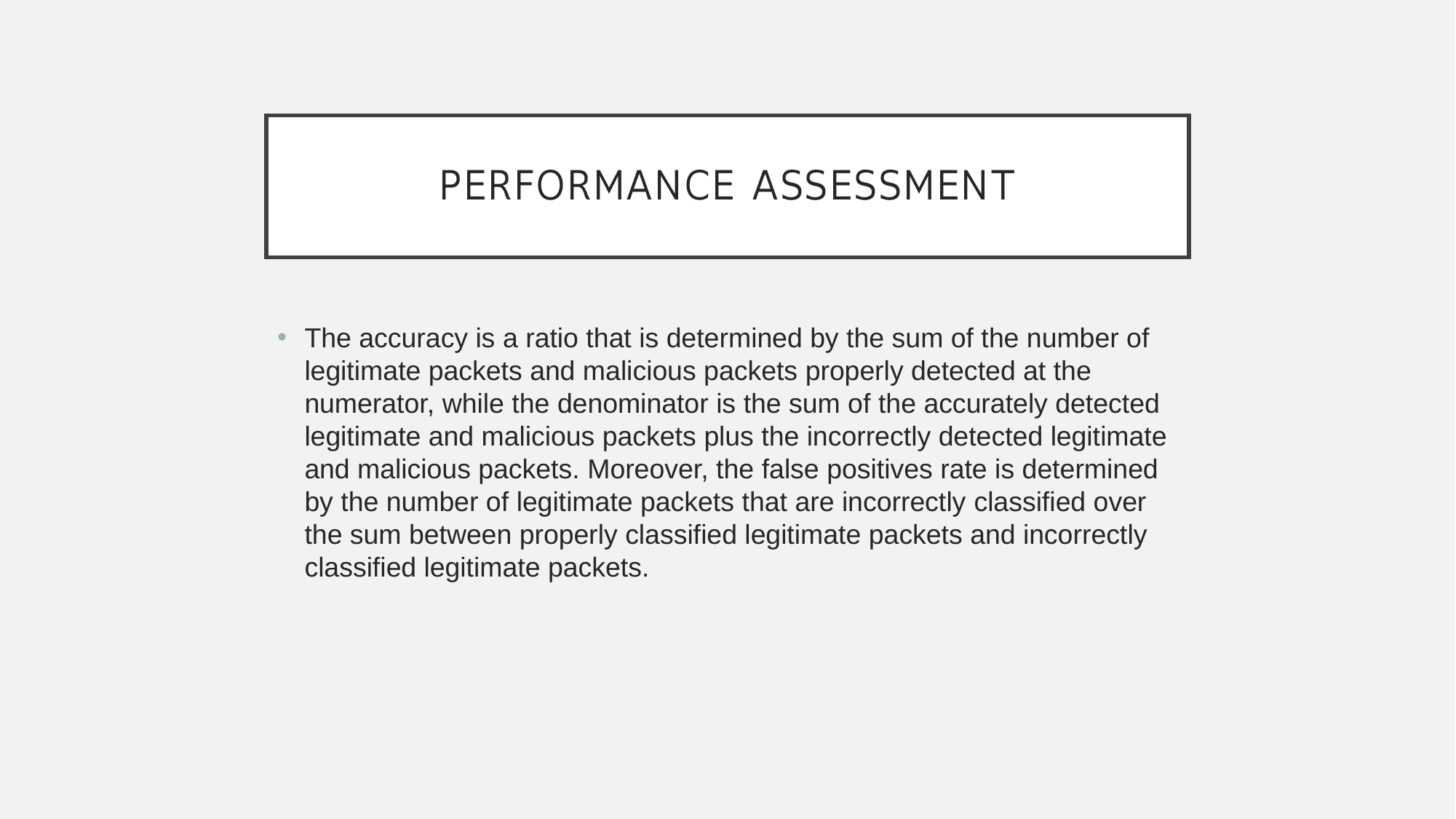

# Performance assessment
The accuracy is a ratio that is determined by the sum of the number of legitimate packets and malicious packets properly detected at the numerator, while the denominator is the sum of the accurately detected legitimate and malicious packets plus the incorrectly detected legitimate and malicious packets. Moreover, the false positives rate is determined by the number of legitimate packets that are incorrectly classified over the sum between properly classified legitimate packets and incorrectly classified legitimate packets.